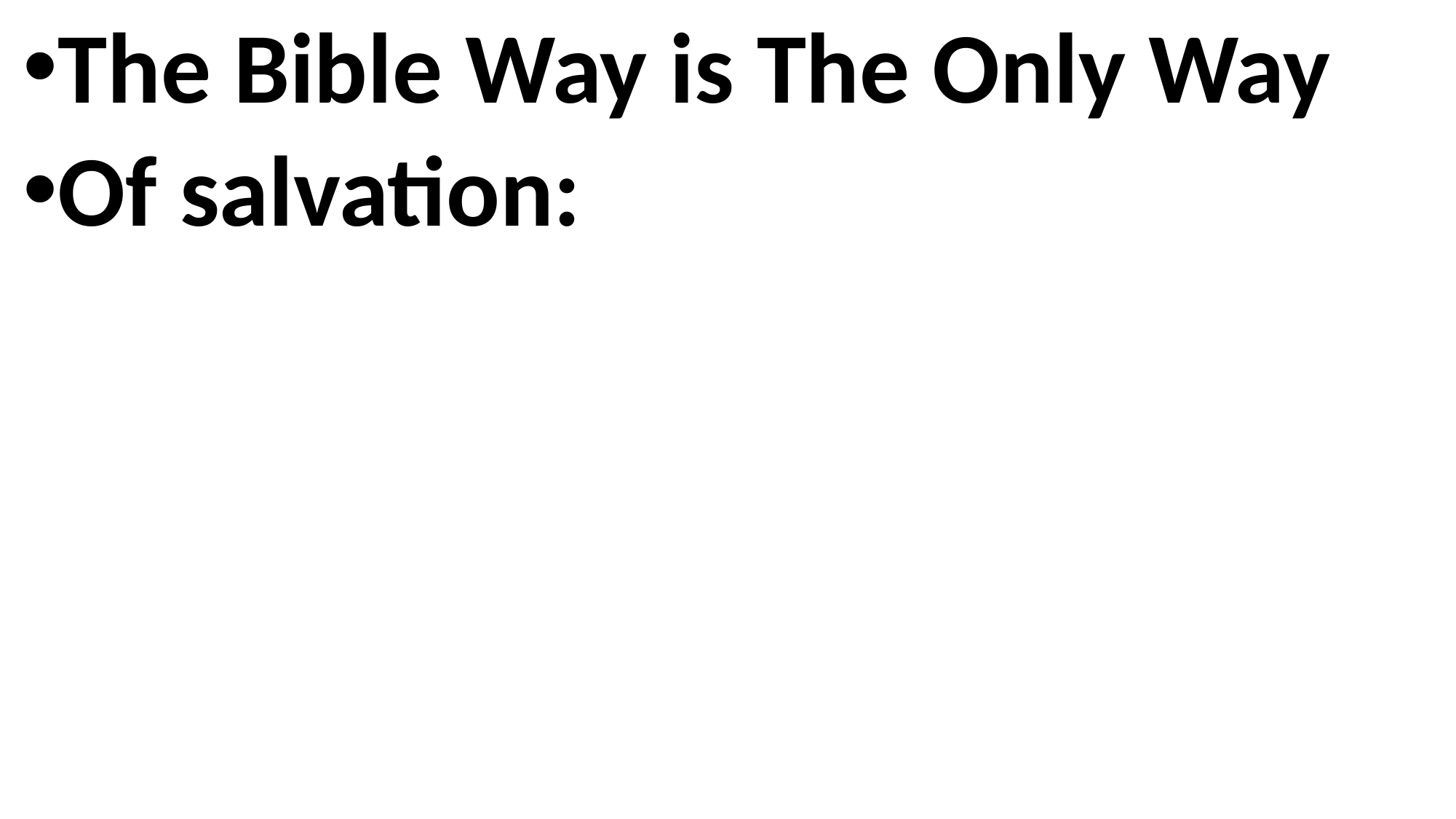

The Bible Way is The Only Way
Of salvation: